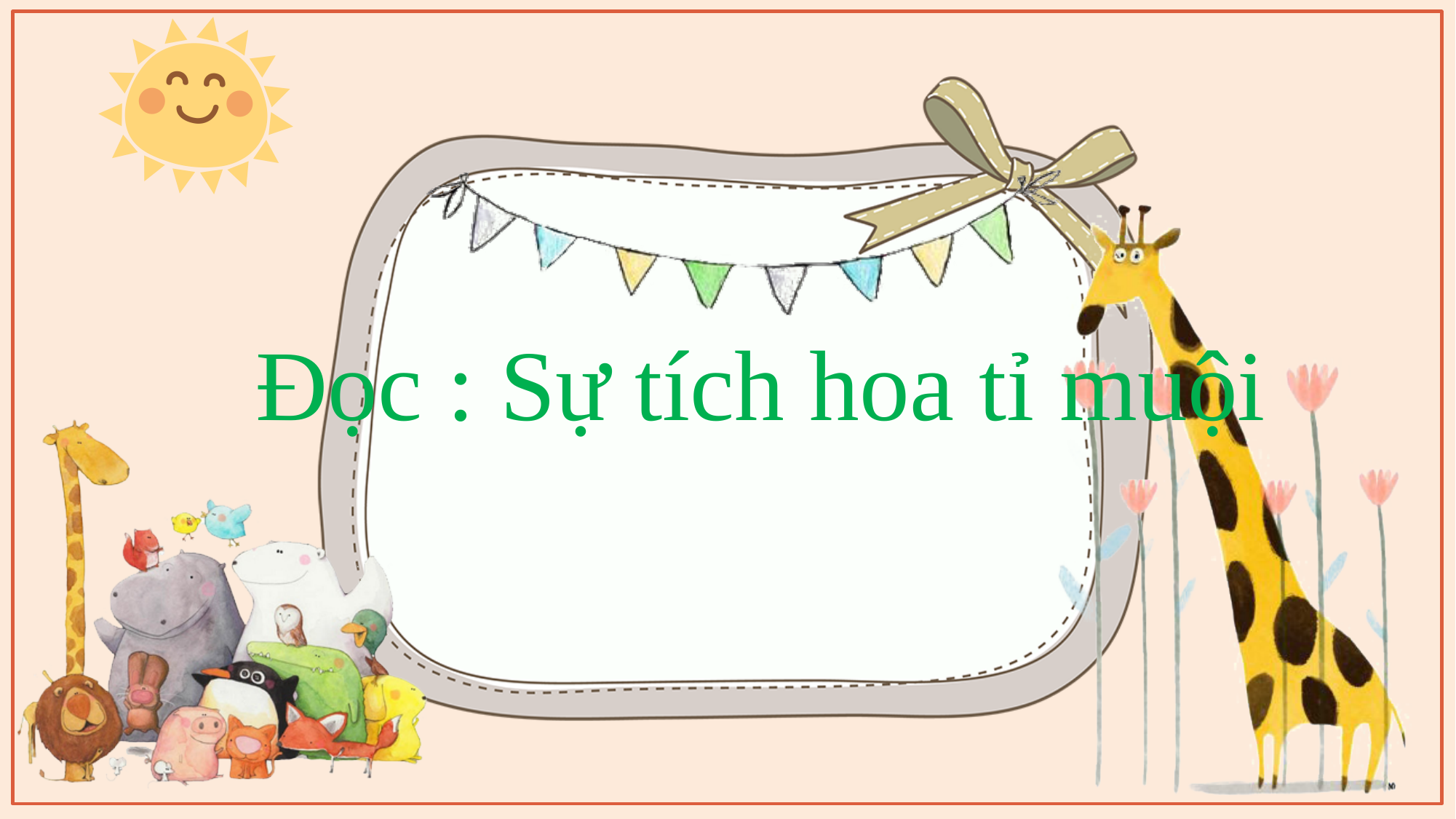

Đọc : Sự tích hoa tỉ muội